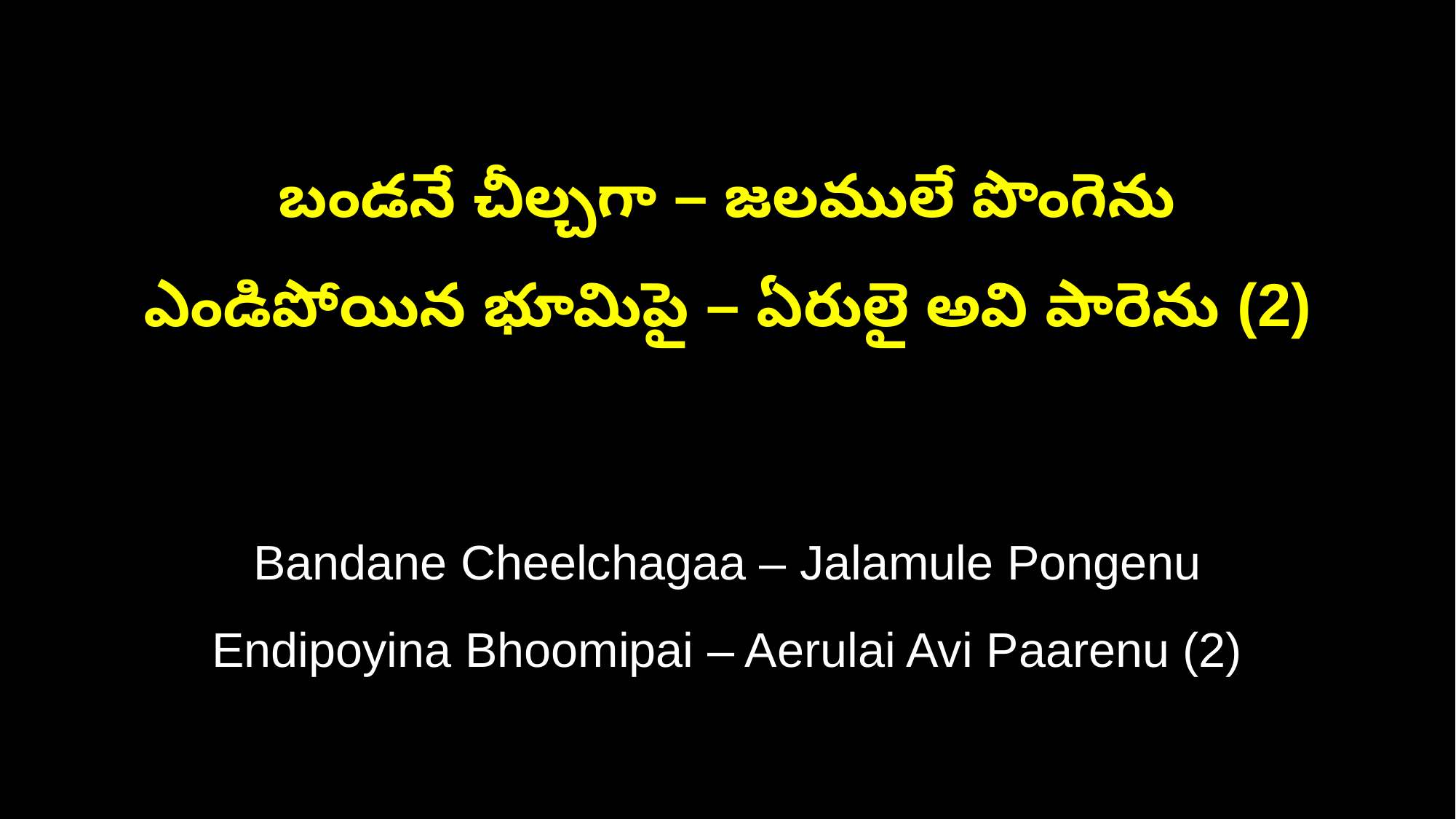

బండనే చీల్చగా – జలములే పొంగెను
ఎండిపోయిన భూమిపై – ఏరులై అవి పారెను (2)
Bandane Cheelchagaa – Jalamule Pongenu
Endipoyina Bhoomipai – Aerulai Avi Paarenu (2)